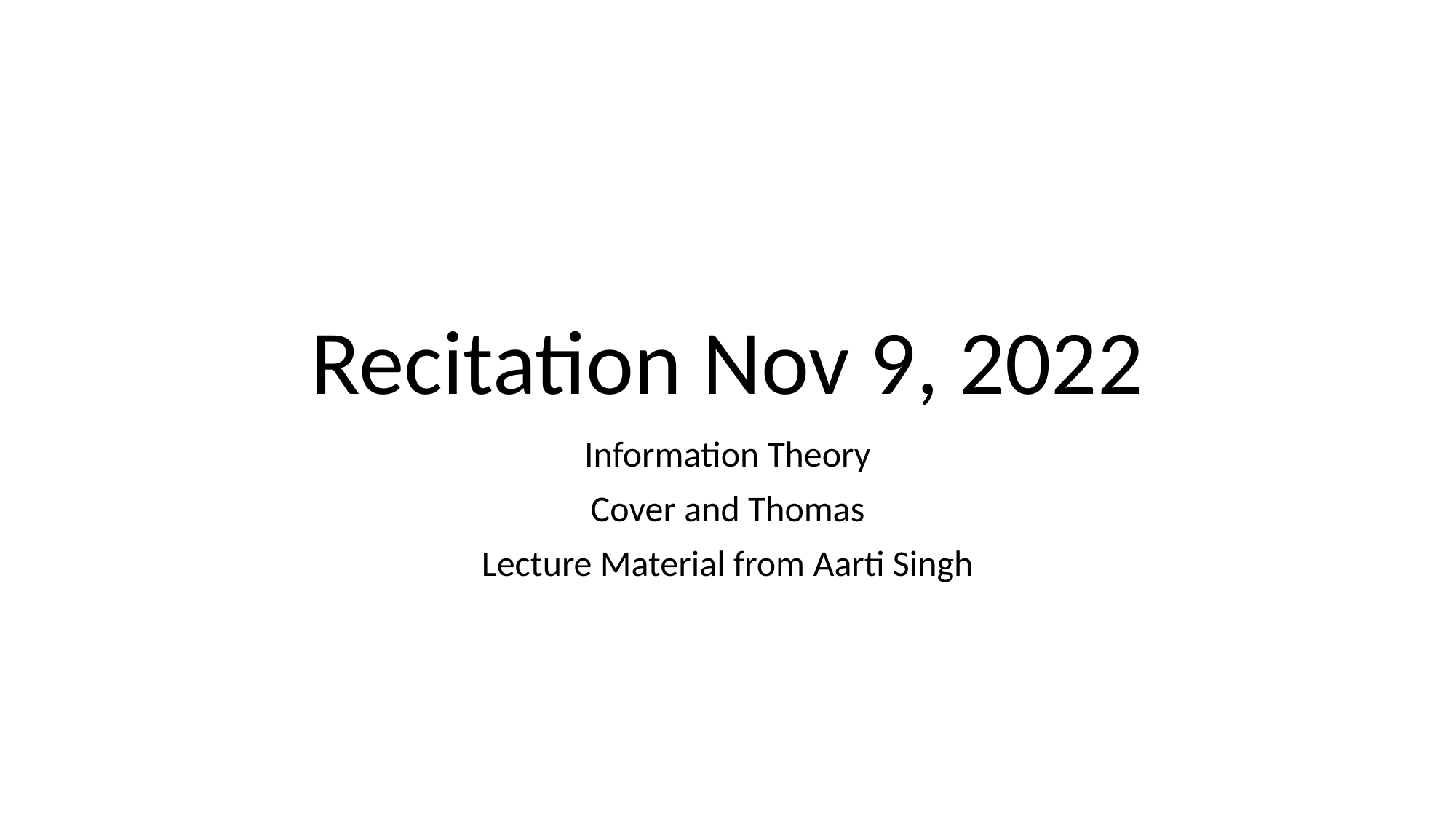

# Recitation Nov 9, 2022
Information Theory
Cover and Thomas
Lecture Material from Aarti Singh